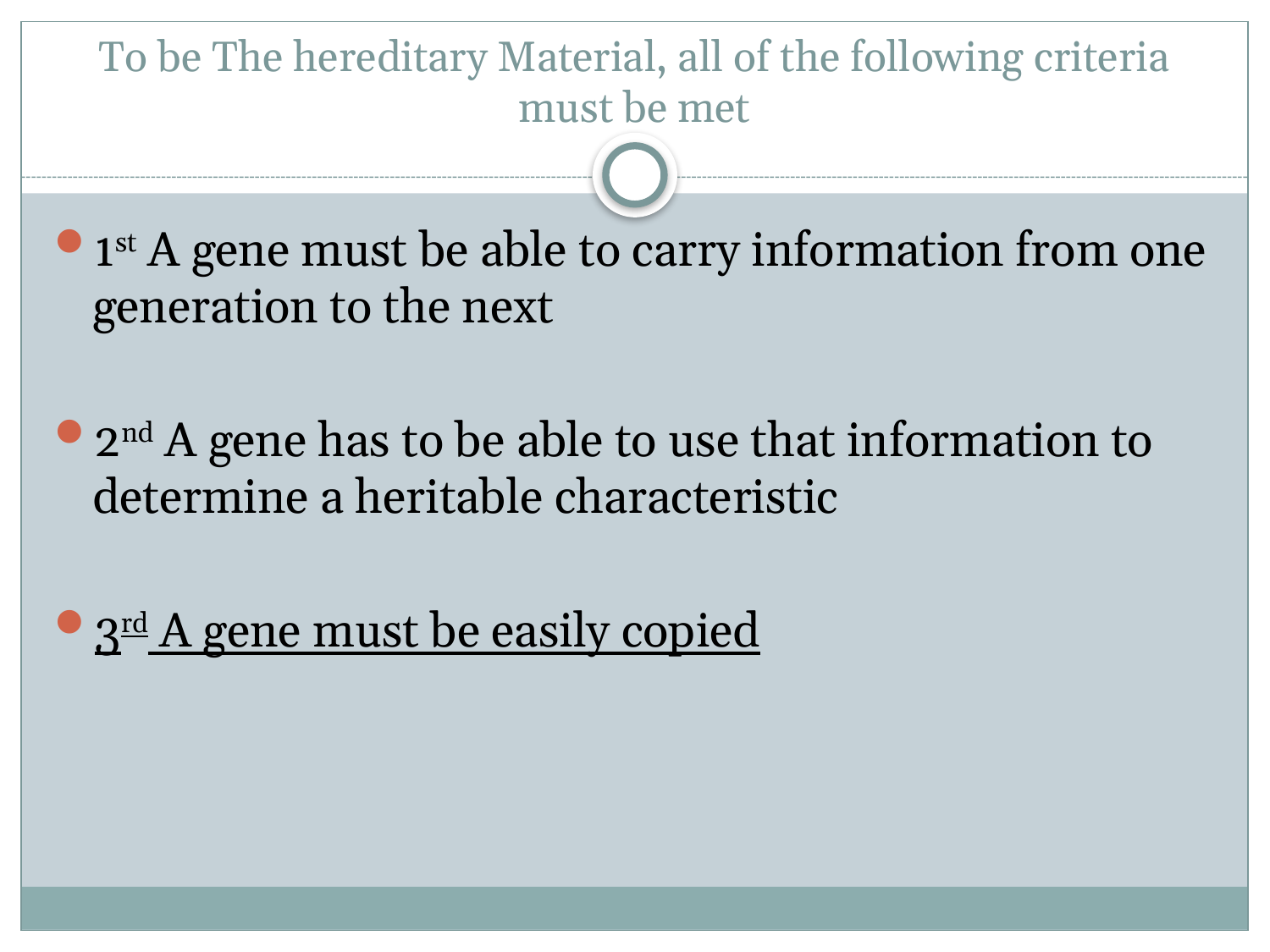

# To be The hereditary Material, all of the following criteria must be met
1st A gene must be able to carry information from one generation to the next

2nd A gene has to be able to use that information to determine a heritable characteristic

3rd A gene must be easily copied